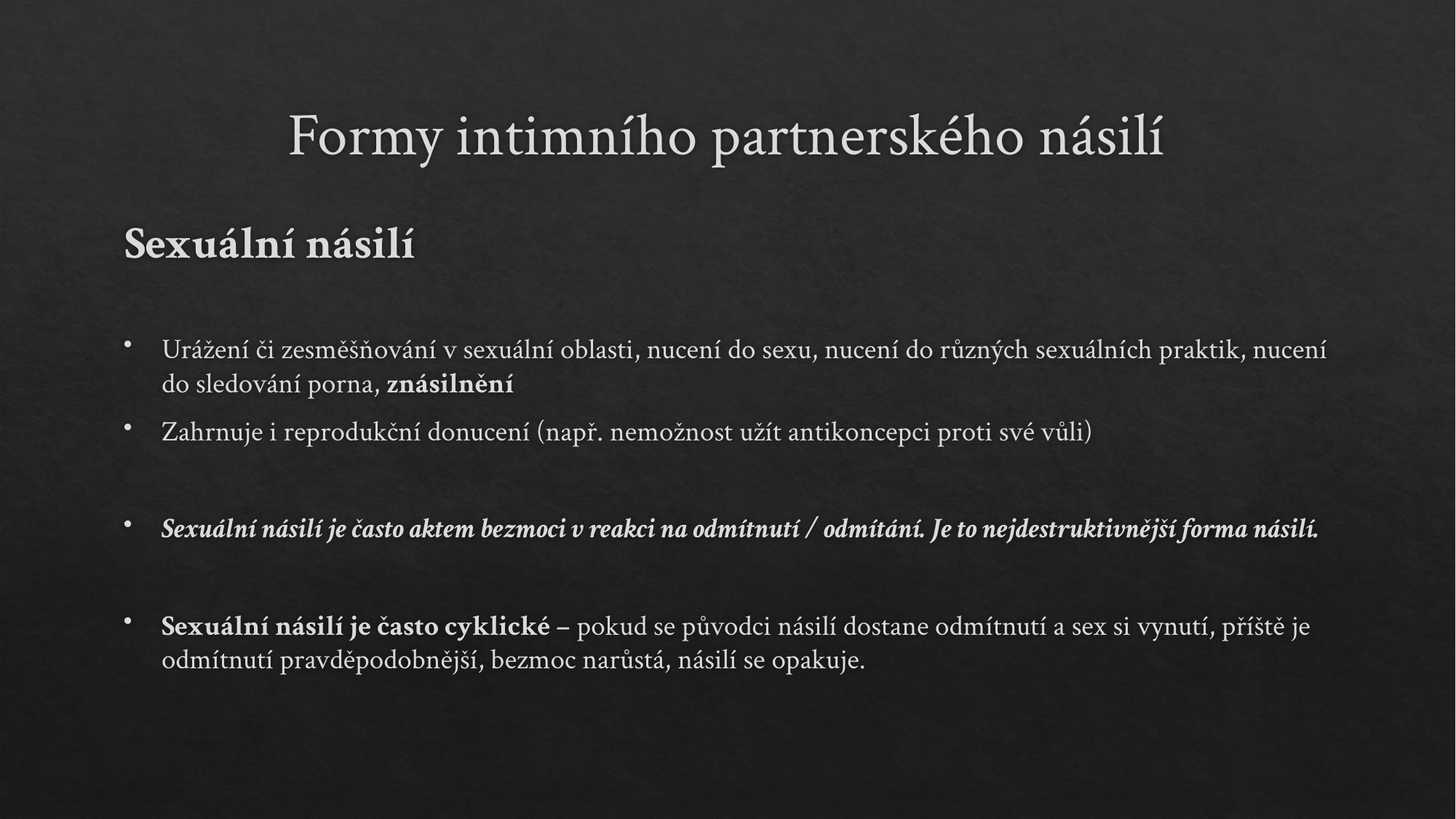

# Formy intimního partnerského násilí
Sexuální násilí

Urážení či zesměšňování v sexuální oblasti, nucení do sexu, nucení do různých sexuálních praktik, nucení do sledování porna, znásilnění
Zahrnuje i reprodukční donucení (např. nemožnost užít antikoncepci proti své vůli)

Sexuální násilí je často aktem bezmoci v reakci na odmítnutí / odmítání. Je to nejdestruktivnější forma násilí.

Sexuální násilí je často cyklické – pokud se původci násilí dostane odmítnutí a sex si vynutí, příště je odmítnutí pravděpodobnější, bezmoc narůstá, násilí se opakuje.